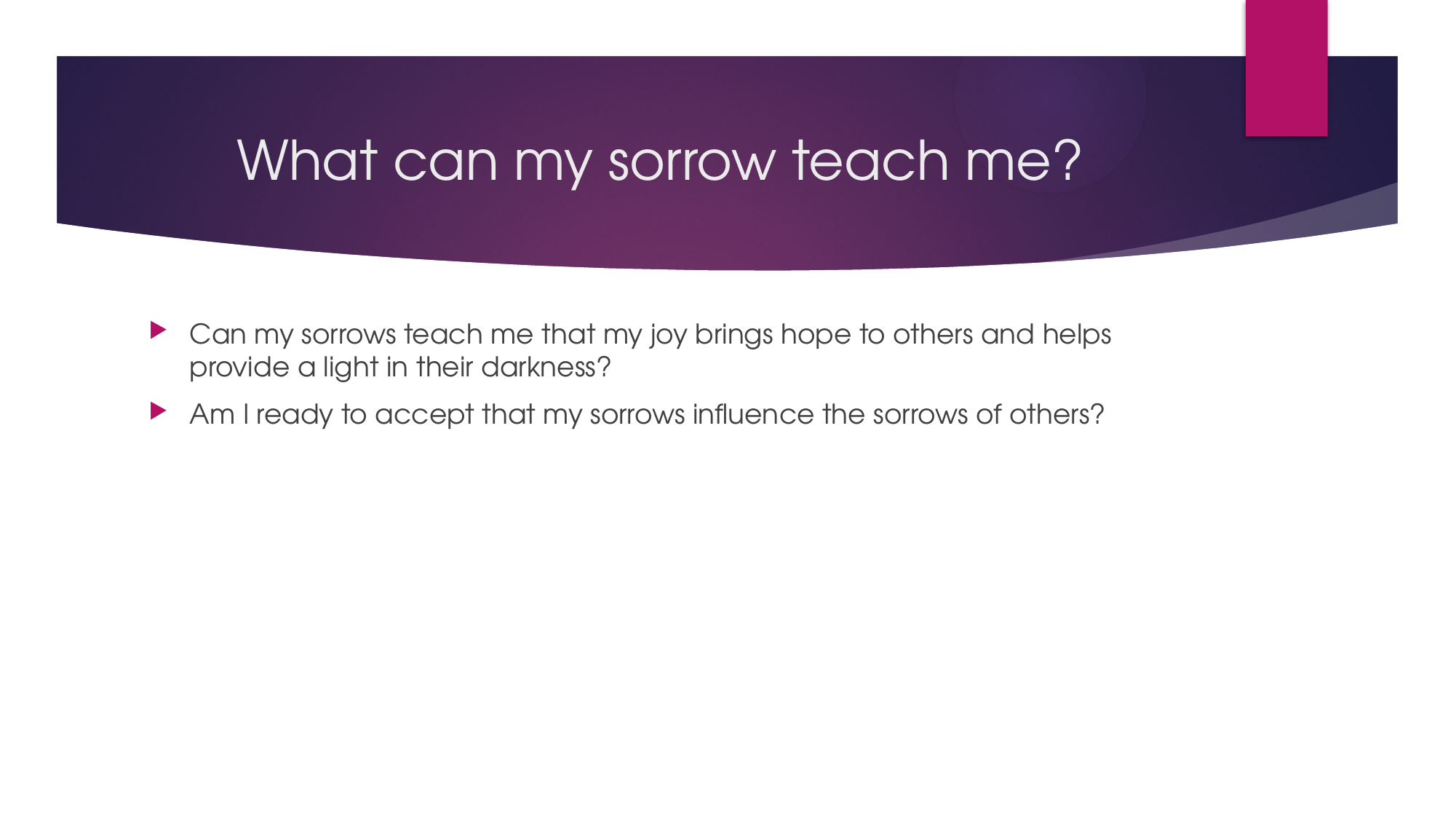

# What can my sorrow teach me?
Can my sorrows teach me that my joy brings hope to others and helps provide a light in their darkness?
Am I ready to accept that my sorrows influence the sorrows of others?